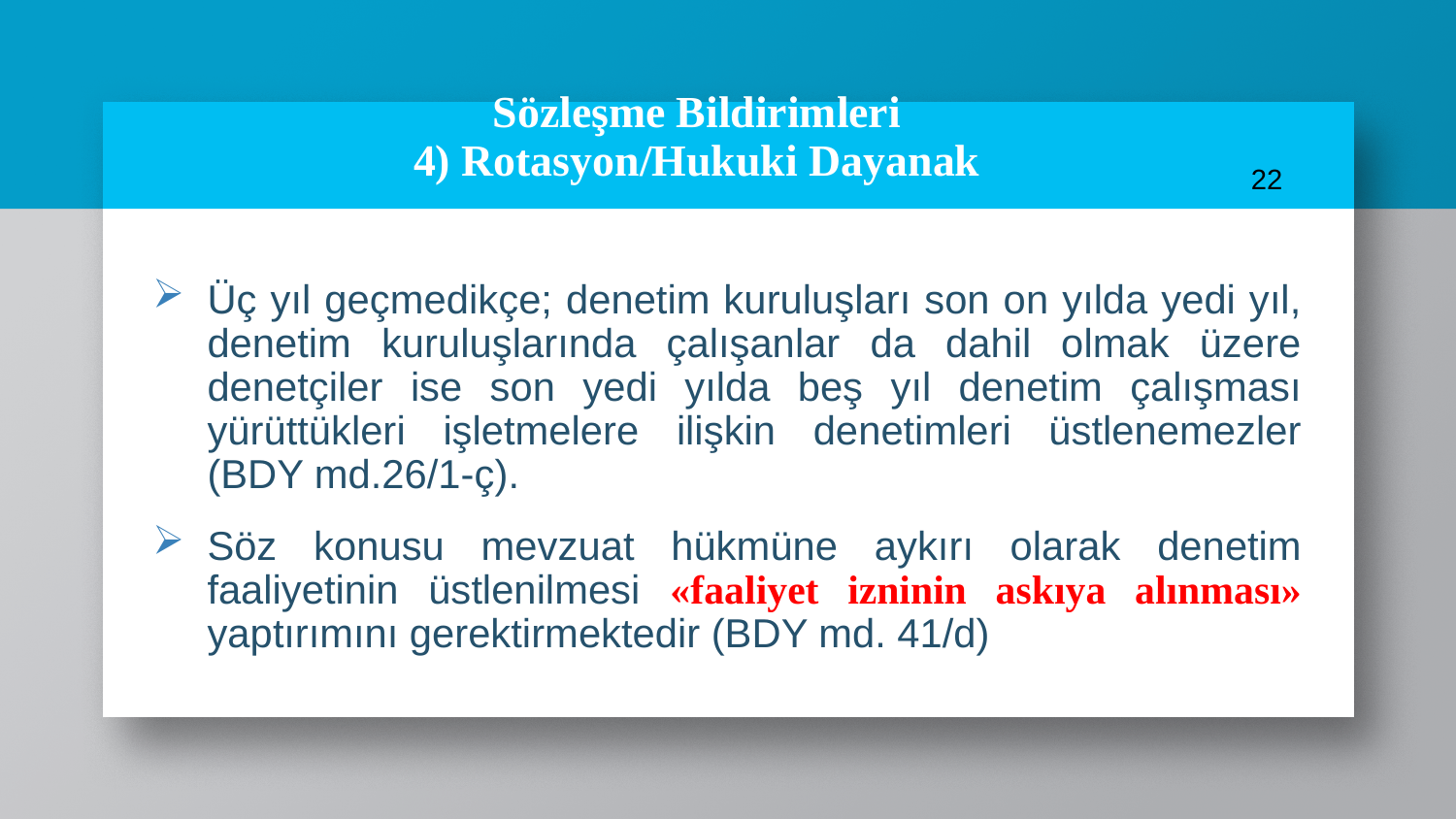

22
# Sözleşme Bildirimleri 4) Rotasyon/Hukuki Dayanak

Üç yıl geçmedikçe; denetim kuruluşları son on yılda yedi yıl, denetim kuruluşlarında çalışanlar da dahil olmak üzere denetçiler ise son yedi yılda beş yıl denetim çalışması yürüttükleri işletmelere ilişkin denetimleri üstlenemezler (BDY md.26/1-ç).
Söz konusu mevzuat hükmüne aykırı olarak denetim faaliyetinin üstlenilmesi «faaliyet izninin askıya alınması» yaptırımını gerektirmektedir (BDY md. 41/d)